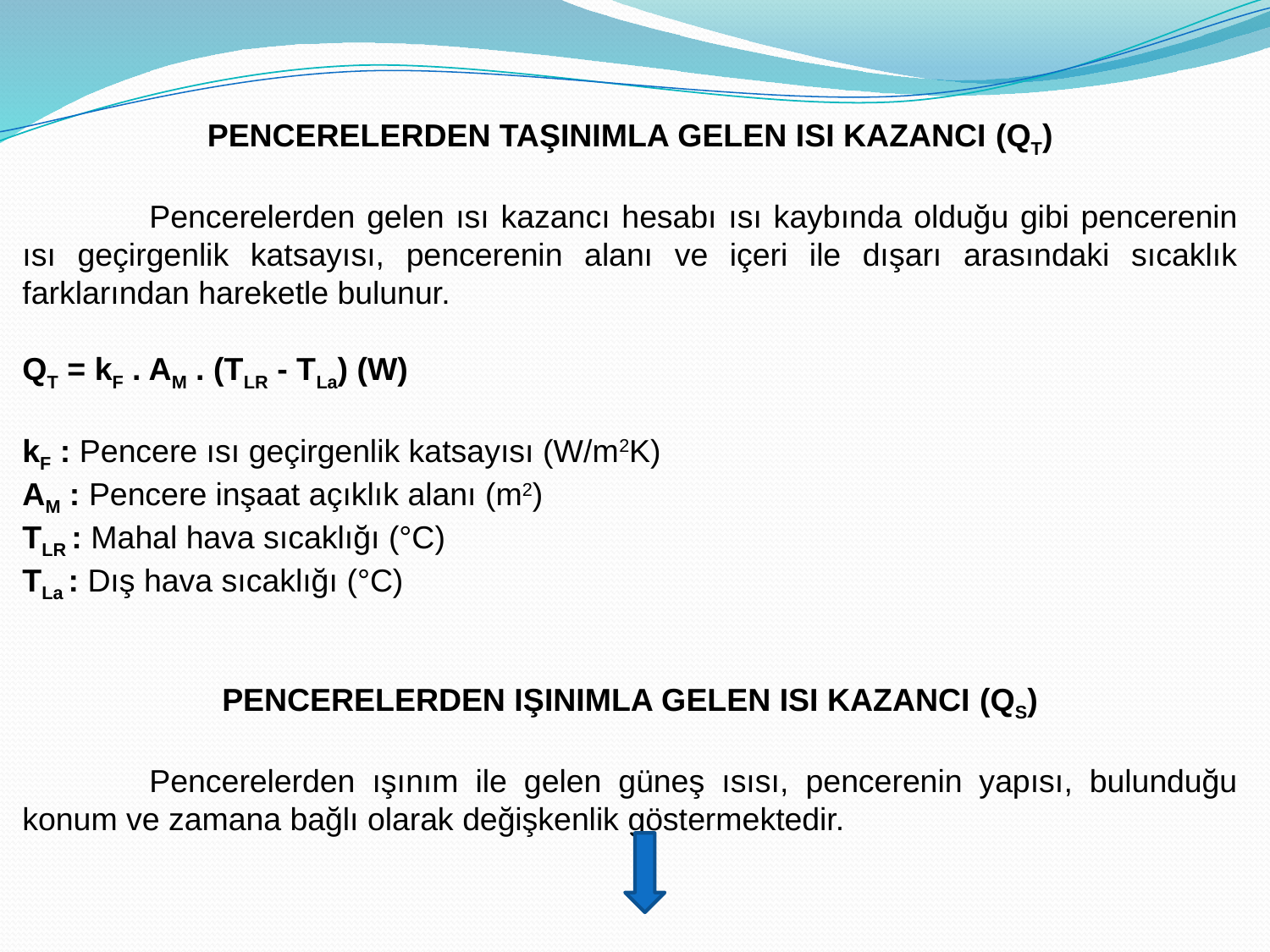

Pencerelerden TaşInImla Gelen IsI KazancI (QT)

	Pencerelerden gelen ısı kazancı hesabı ısı kaybında olduğu gibi pencerenin ısı geçirgenlik katsayısı, pencerenin alanı ve içeri ile dışarı arasındaki sıcaklık farklarından hareketle bulunur.

QT = kF . AM . (TLR - TLa) (W)

kF : Pencere ısı geçirgenlik katsayısı (W/m2K)
AM : Pencere inşaat açıklık alanı (m2)
TLR : Mahal hava sıcaklığı (°C)
TLa : Dış hava sıcaklığı (°C)

Pencerelerden IşInImla Gelen IsI KazancI (QS)

	Pencerelerden ışınım ile gelen güneş ısısı, pencerenin yapısı, bulunduğu konum ve zamana bağlı olarak değişkenlik göstermektedir.